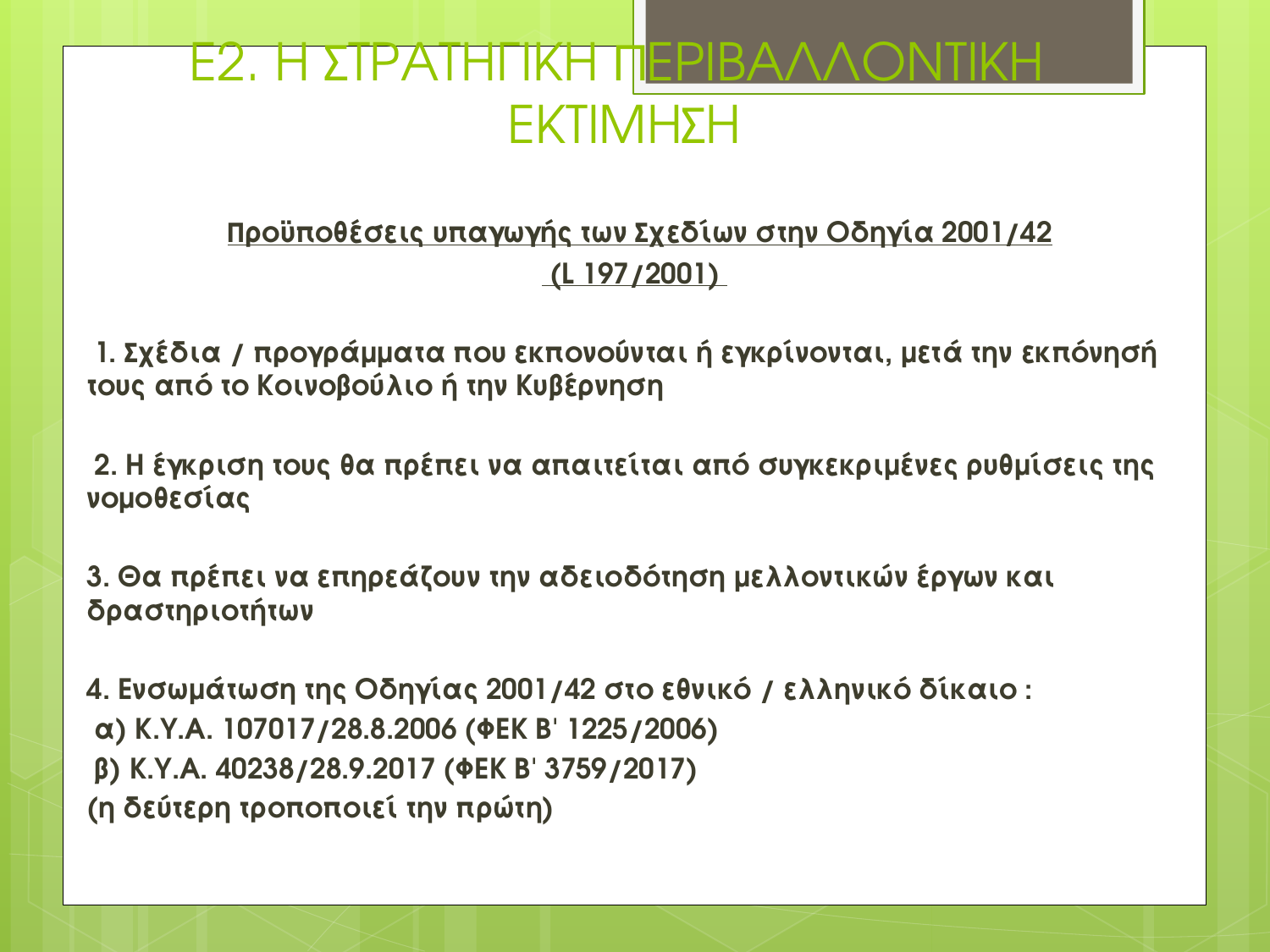

# Ε2. Η ΣΤΡΑΤΗΓΙΚΗ ΠΕΡΙΒΑΛΛΟΝΤΙΚΗ ΕΚΤΙΜΗΣΗ
 Προϋποθέσεις υπαγωγής των Σχεδίων στην Οδηγία 2001/42
 (L 197/2001)

 1. Σχέδια / προγράμματα που εκπονούνται ή εγκρίνονται, μετά την εκπόνησή τους από το Κοινοβούλιο ή την Κυβέρνηση

 2. Η έγκριση τους θα πρέπει να απαιτείται από συγκεκριμένες ρυθμίσεις της νομοθεσίας

3. Θα πρέπει να επηρεάζουν την αδειοδότηση μελλοντικών έργων και δραστηριοτήτων

4. Ενσωμάτωση της Οδηγίας 2001/42 στο εθνικό / ελληνικό δίκαιο :
 α) Κ.Υ.Α. 107017/28.8.2006 (ΦΕΚ Β' 1225/2006)
 β) Κ.Υ.Α. 40238/28.9.2017 (ΦΕΚ Β' 3759/2017)
(η δεύτερη τροποποιεί την πρώτη)